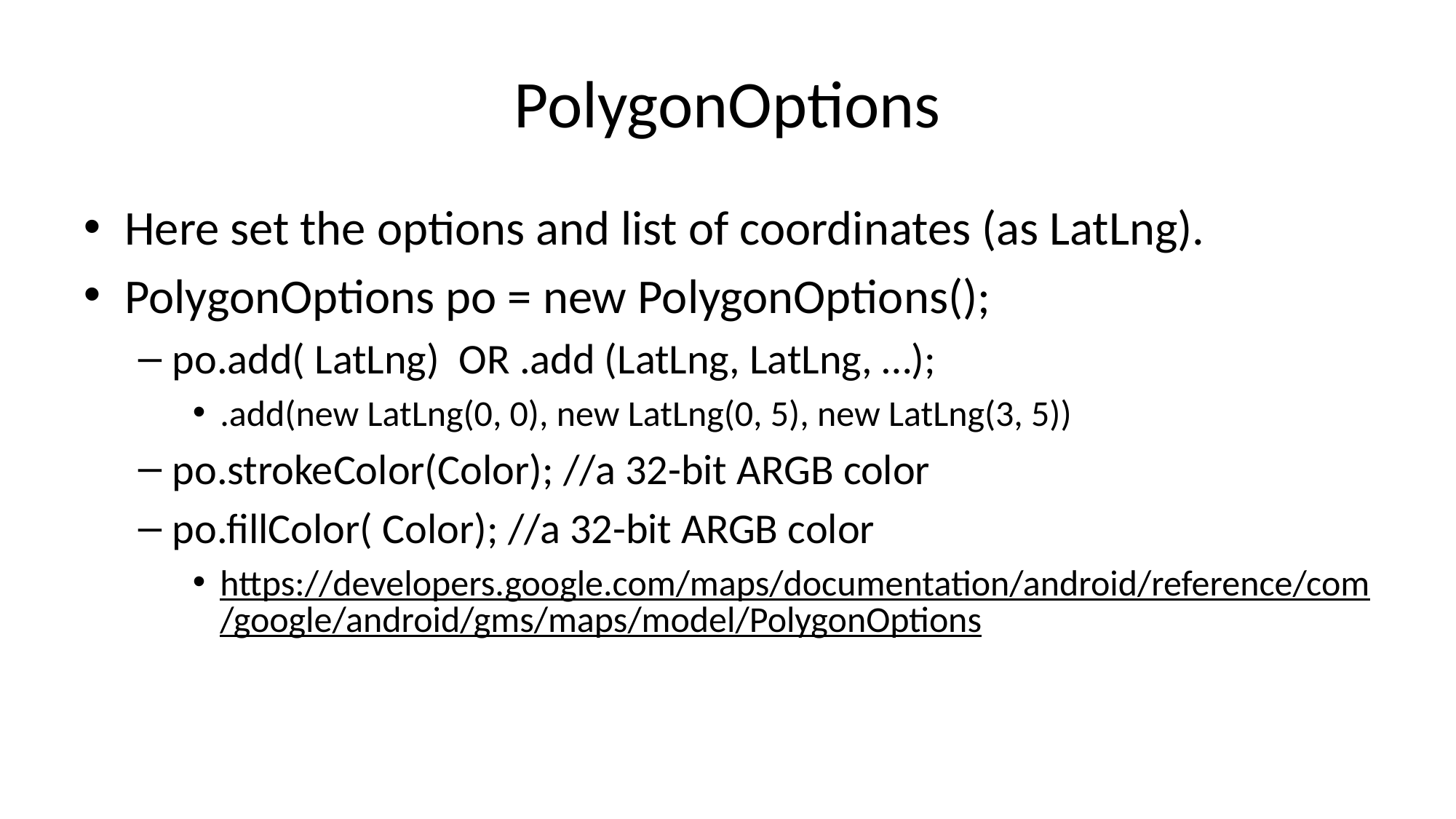

# PolygonOptions
Here set the options and list of coordinates (as LatLng).
PolygonOptions po = new PolygonOptions();
po.add( LatLng)  OR .add (LatLng, LatLng, …);
.add(new LatLng(0, 0), new LatLng(0, 5), new LatLng(3, 5))
po.strokeColor(Color); //a 32-bit ARGB color
po.fillColor( Color); //a 32-bit ARGB color
https://developers.google.com/maps/documentation/android/reference/com/google/android/gms/maps/model/PolygonOptions